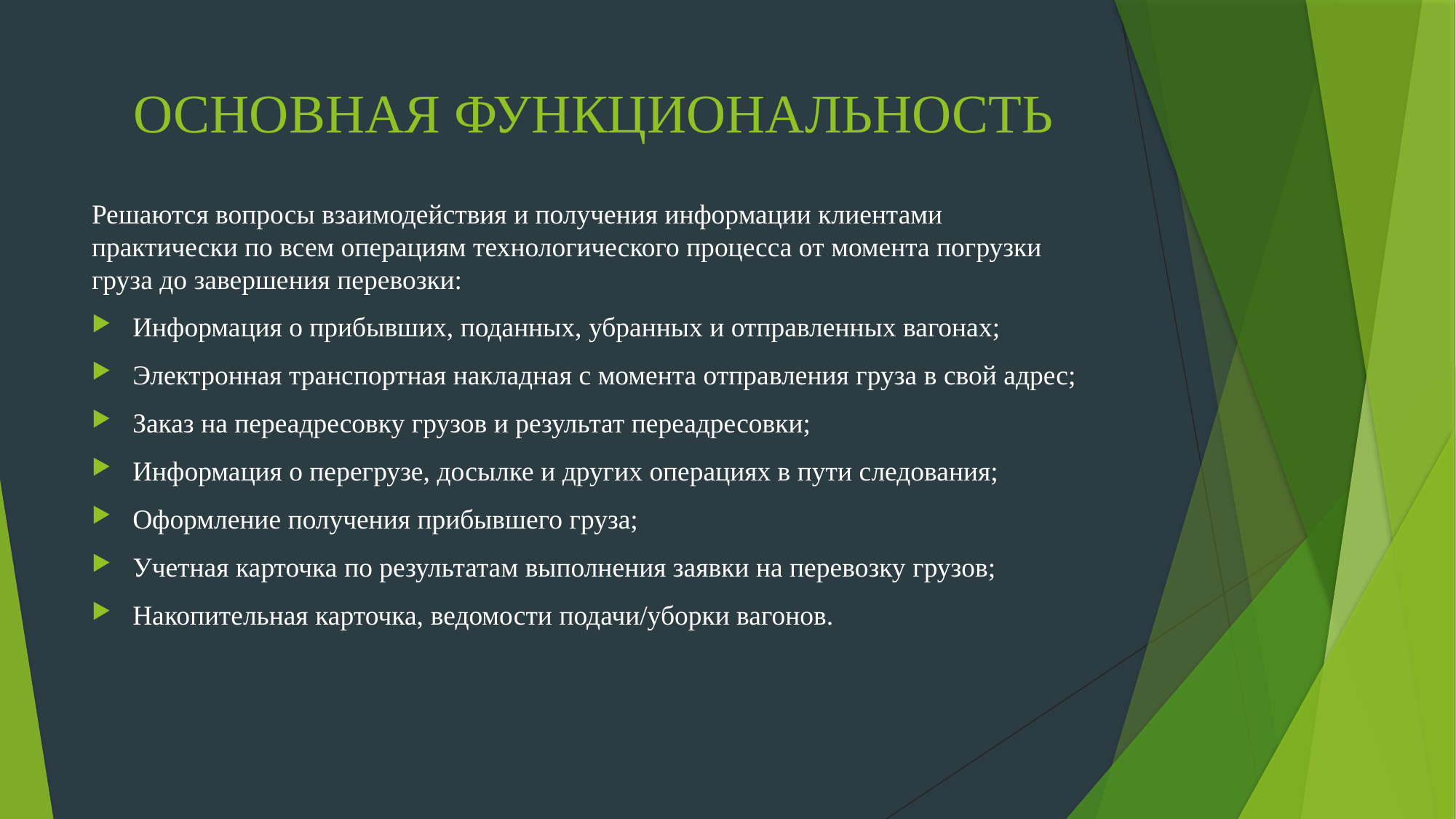

# ОСНОВНАЯ ФУНКЦИОНАЛЬНОСТЬ
Решаются вопросы взаимодействия и получения информации клиентами практически по всем операциям технологического процесса от момента погрузки груза до завершения перевозки:
Информация о прибывших, поданных, убранных и отправленных вагонах;
Электронная транспортная накладная с момента отправления груза в свой адрес;
Заказ на переадресовку грузов и результат переадресовки;
Информация о перегрузе, досылке и других операциях в пути следования;
Оформление получения прибывшего груза;
Учетная карточка по результатам выполнения заявки на перевозку грузов;
Накопительная карточка, ведомости подачи/уборки вагонов.